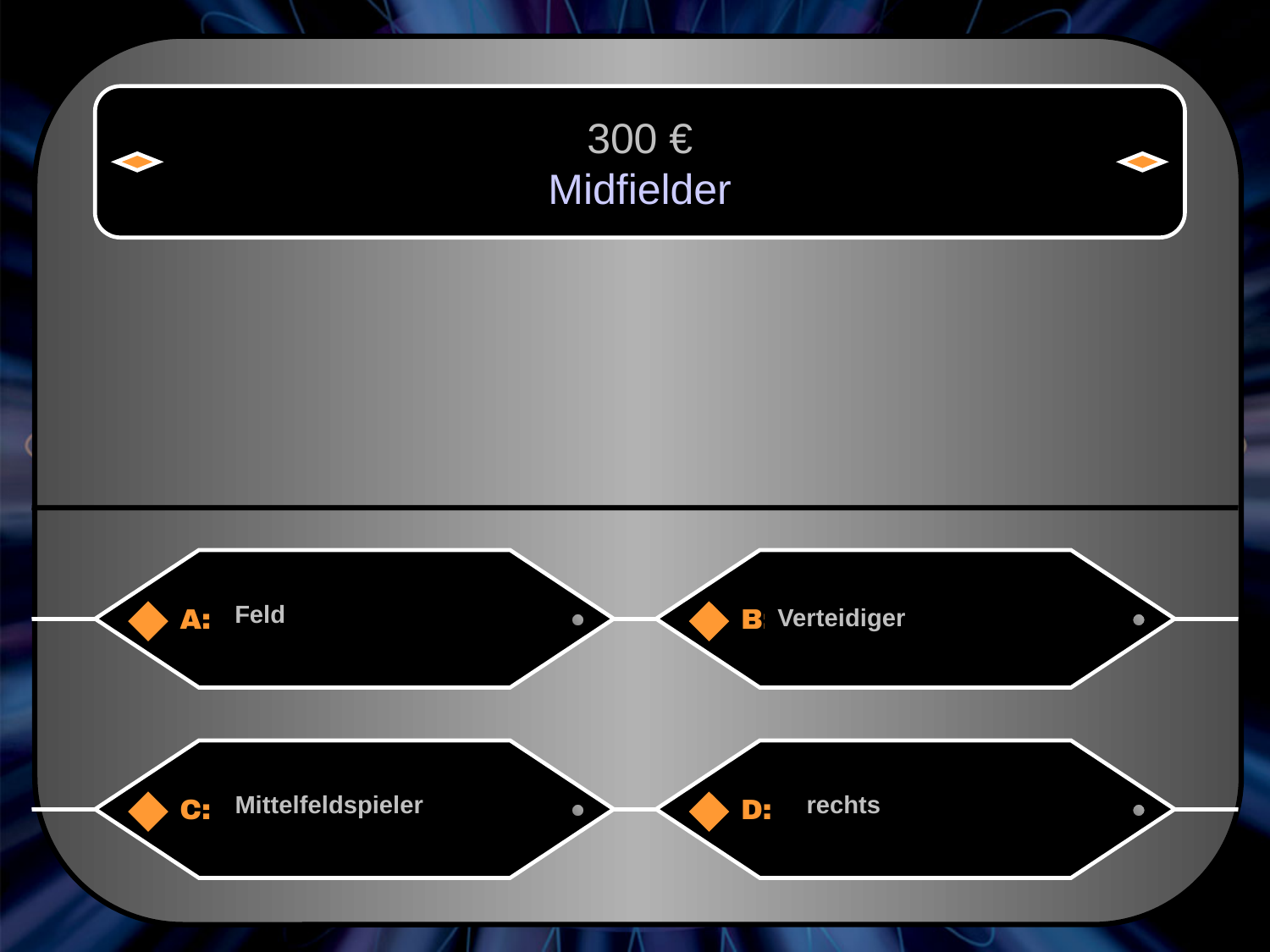

300 €
Midfielder

Feld
Verteidiger

A:

B:

Mittelfeldspieler
rechts

C:

D: